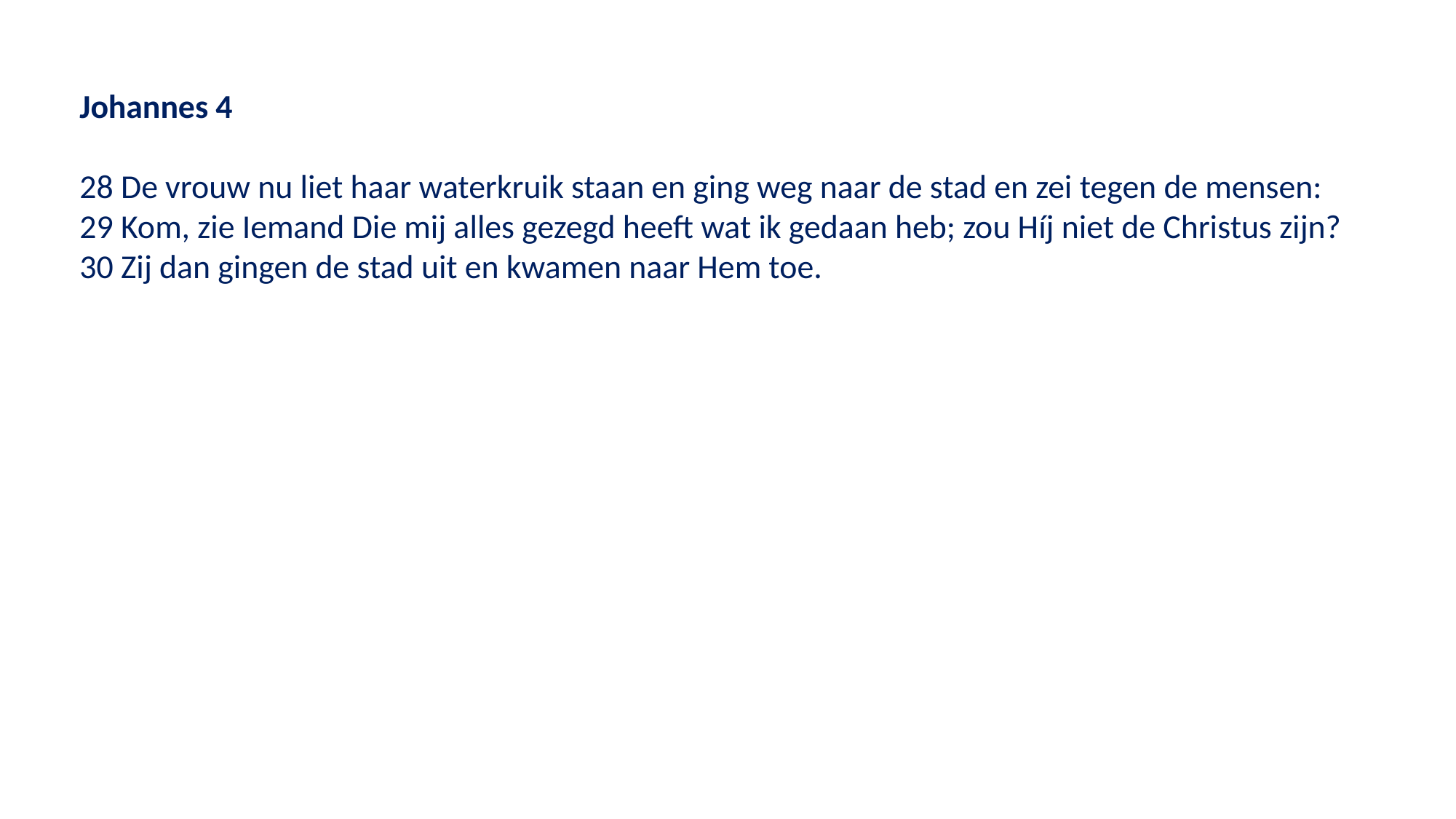

Johannes 4

28 De vrouw nu liet haar waterkruik staan en ging weg naar de stad en zei tegen de mensen:
29 Kom, zie Iemand Die mij alles gezegd heeft wat ik gedaan heb; zou Híj niet de Christus zijn?
30 Zij dan gingen de stad uit en kwamen naar Hem toe.